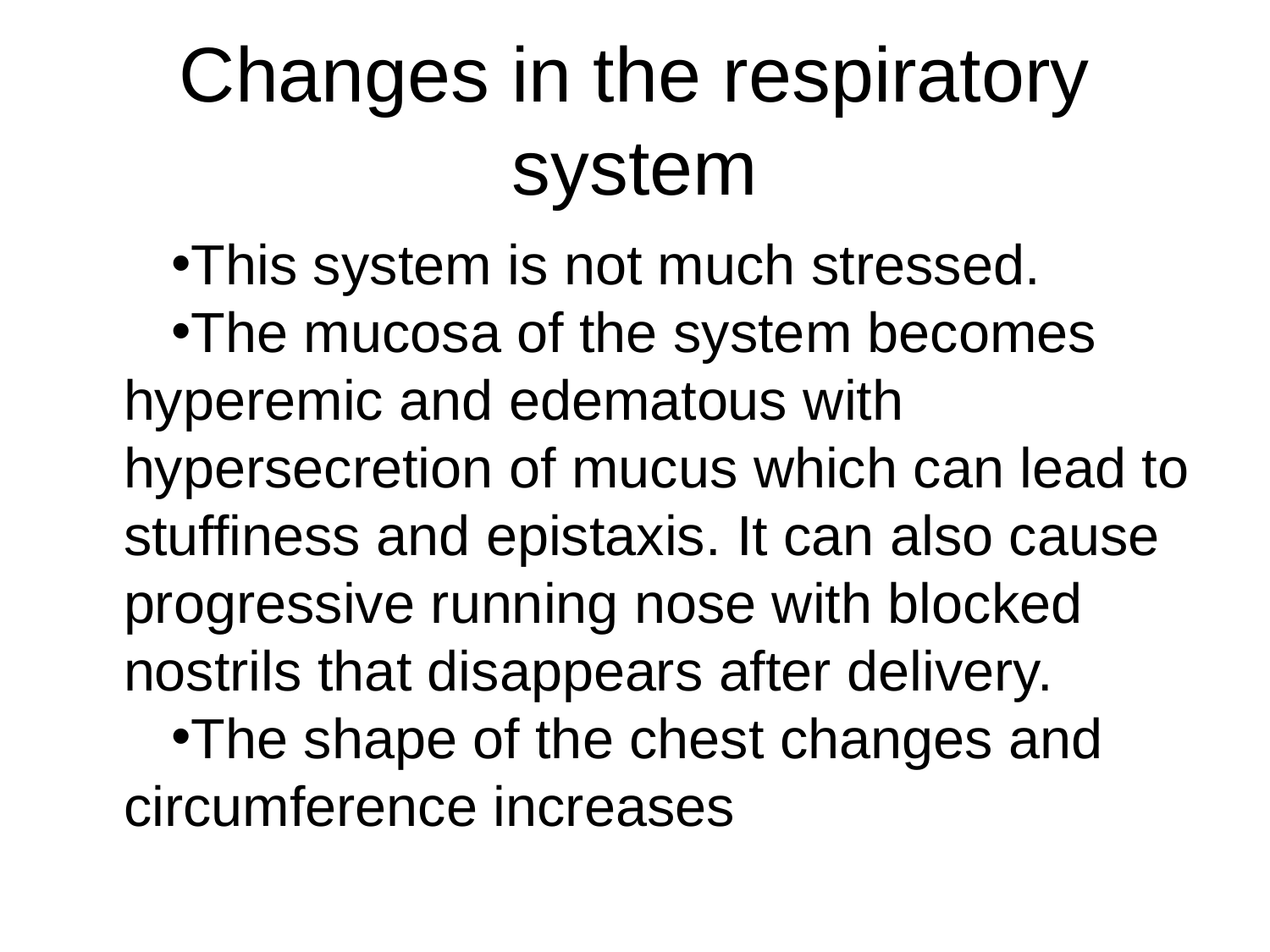

# Changes in the respiratory system
This system is not much stressed.
The mucosa of the system becomes hyperemic and edematous with hypersecretion of mucus which can lead to stuffiness and epistaxis. It can also cause progressive running nose with blocked nostrils that disappears after delivery.
The shape of the chest changes and circumference increases